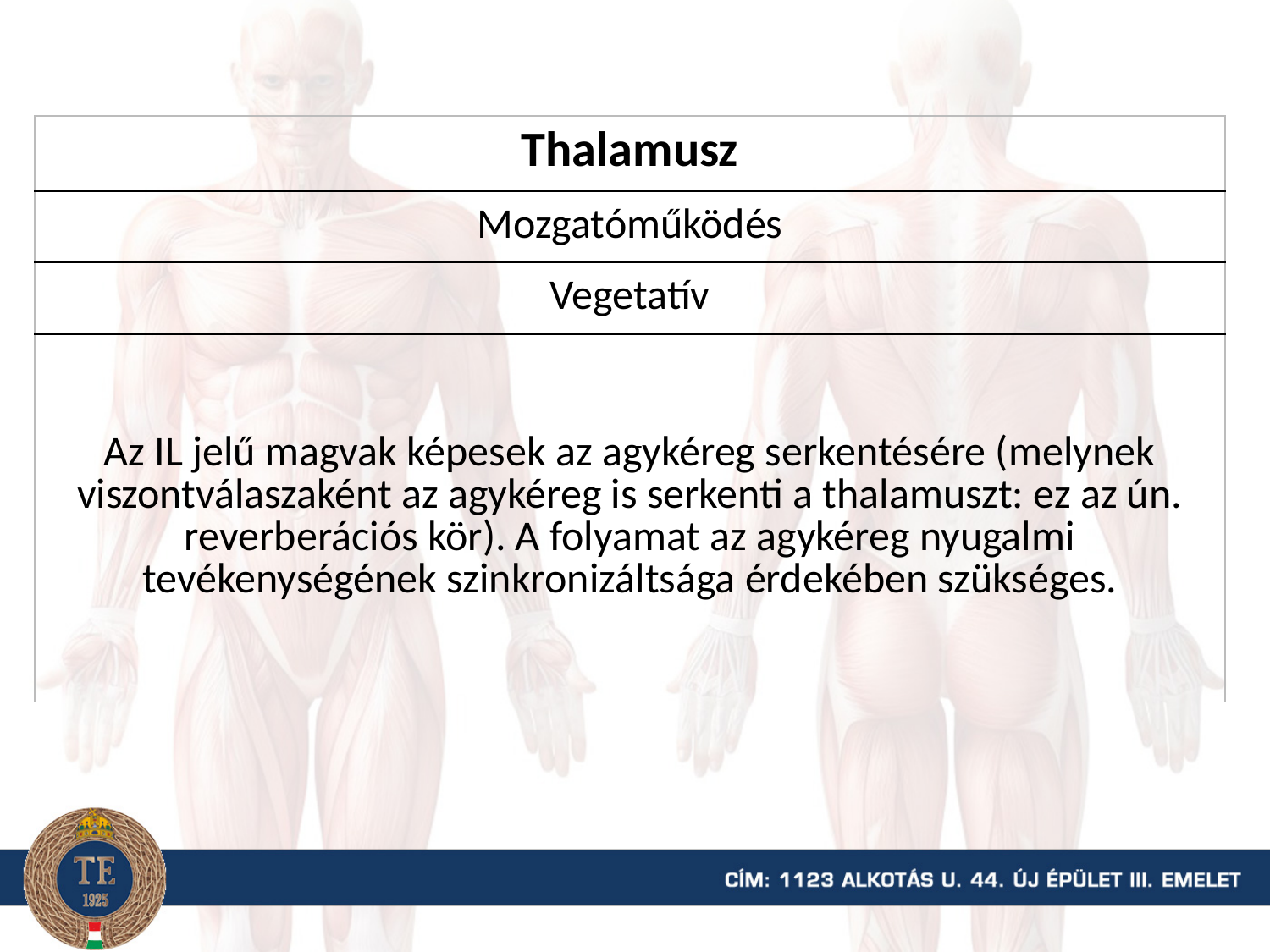

| Thalamusz |
| --- |
| Mozgatóműködés |
| Vegetatív |
| Az IL jelű magvak képesek az agykéreg serkentésére (melynek viszontválaszaként az agykéreg is serkenti a thalamuszt: ez az ún. reverberációs kör). A folyamat az agykéreg nyugalmi tevékenységének szinkronizáltsága érdekében szükséges. |